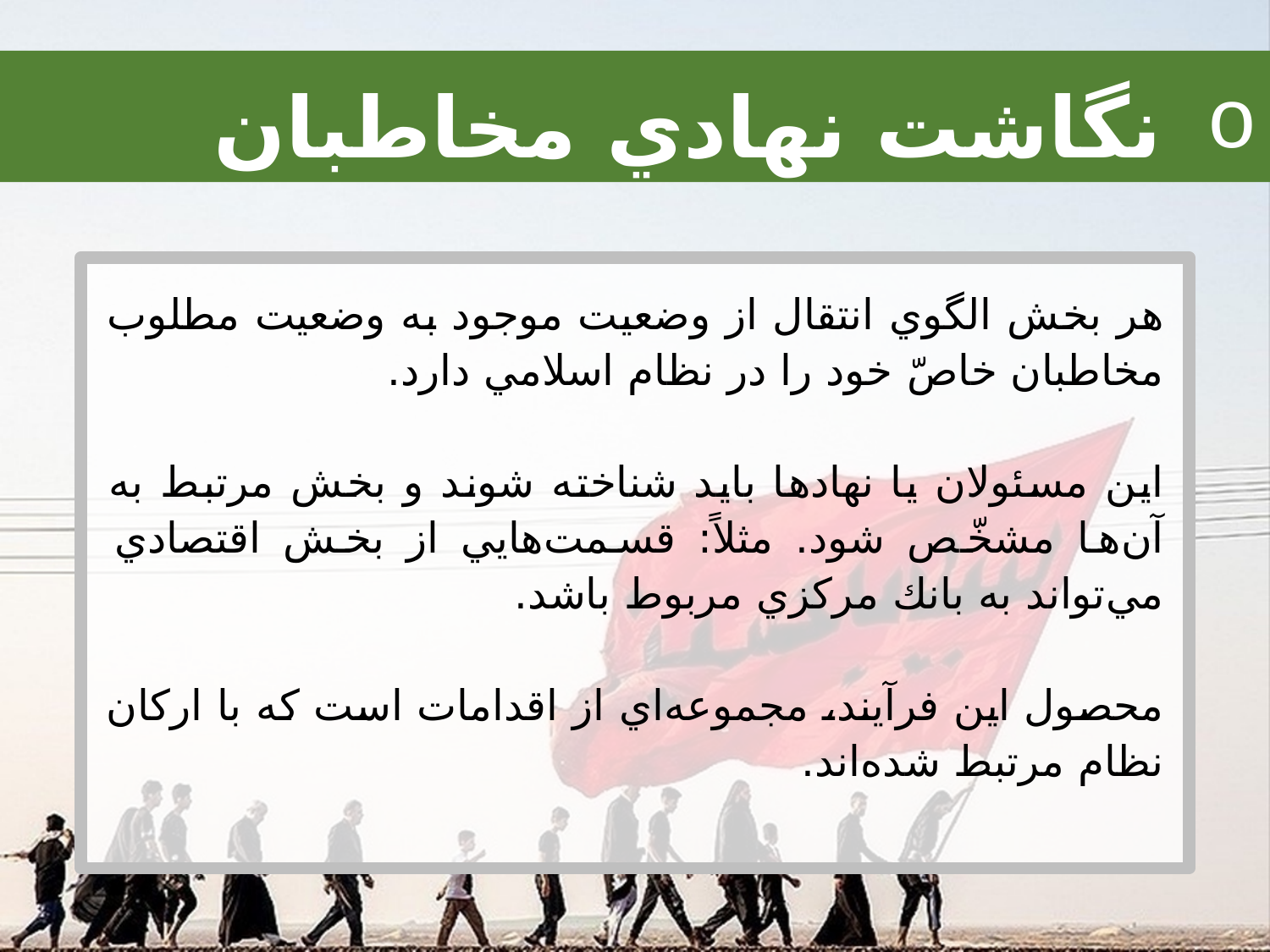

نگاشت نهادي مخاطبان
هر بخش الگوي انتقال از وضعيت موجود به وضعيت مطلوب مخاطبان خاصّ خود را در نظام اسلامي دارد.

اين مسئولان يا نهادها بايد شناخته شوند و بخش مرتبط به آن‌ها مشخّص شود. مثلاً: قسمت‌هايي از بخش اقتصادي مي‌تواند به بانك مركزي مربوط باشد.

محصول اين فرآيند، مجموعه‌اي از اقدامات است كه با اركان نظام مرتبط شده‌اند.